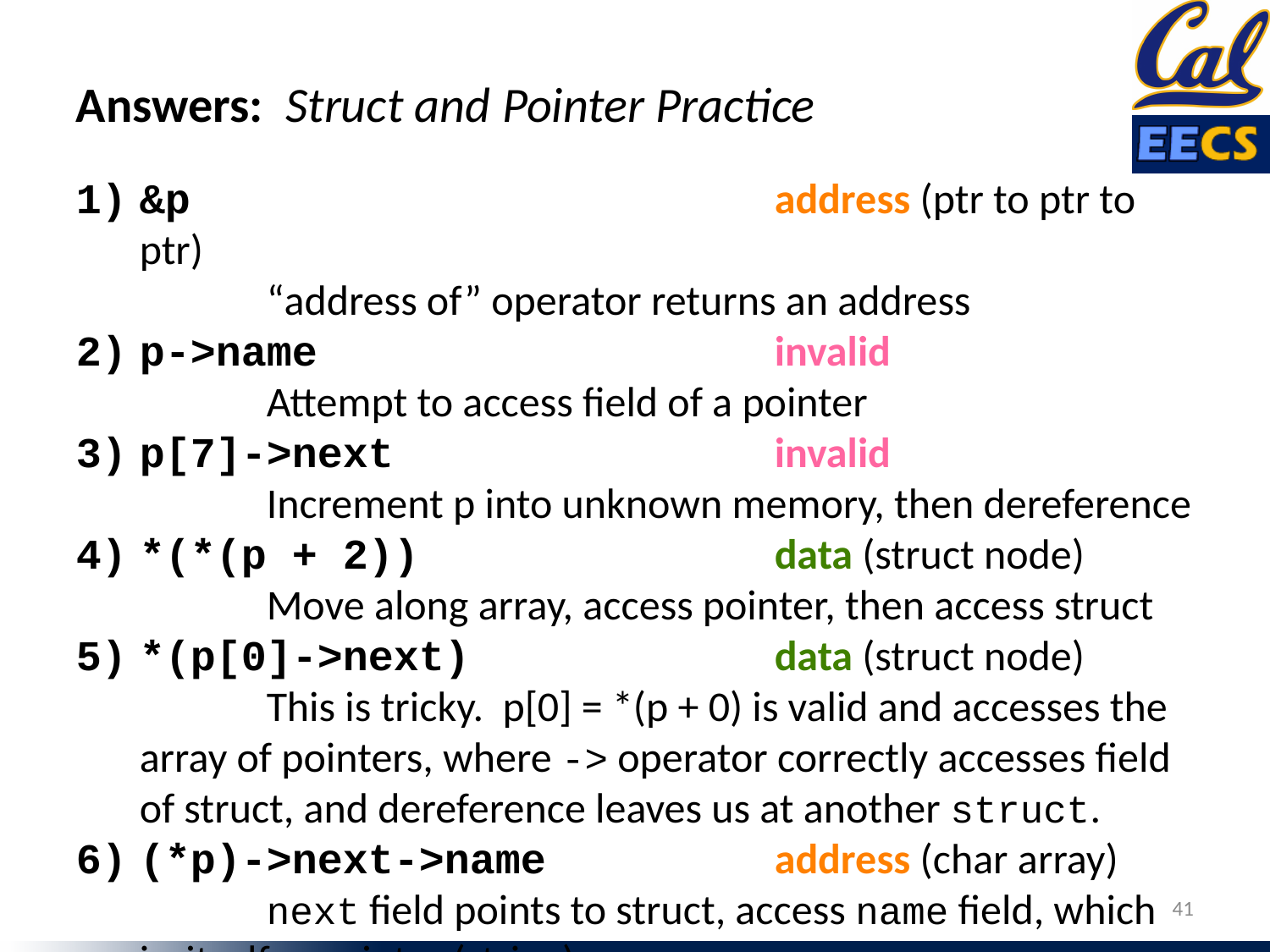

Answers:  Struct and Pointer Practice
&p		address (ptr to ptr to ptr)
	“address of” operator returns an address
p->name	invalid
	Attempt to access field of a pointer
p[7]->next	invalid
	Increment p into unknown memory, then dereference
*(*(p + 2))	data (struct node)
	Move along array, access pointer, then access struct
*(p[0]->next)	data (struct node)
	This is tricky.  p[0] = *(p + 0) is valid and accesses the array of pointers, where -> operator correctly accesses field of struct, and dereference leaves us at another struct.
(*p)->next->name	address (char array)
	next field points to struct, access name field, which is, itself, a pointer (string)
41